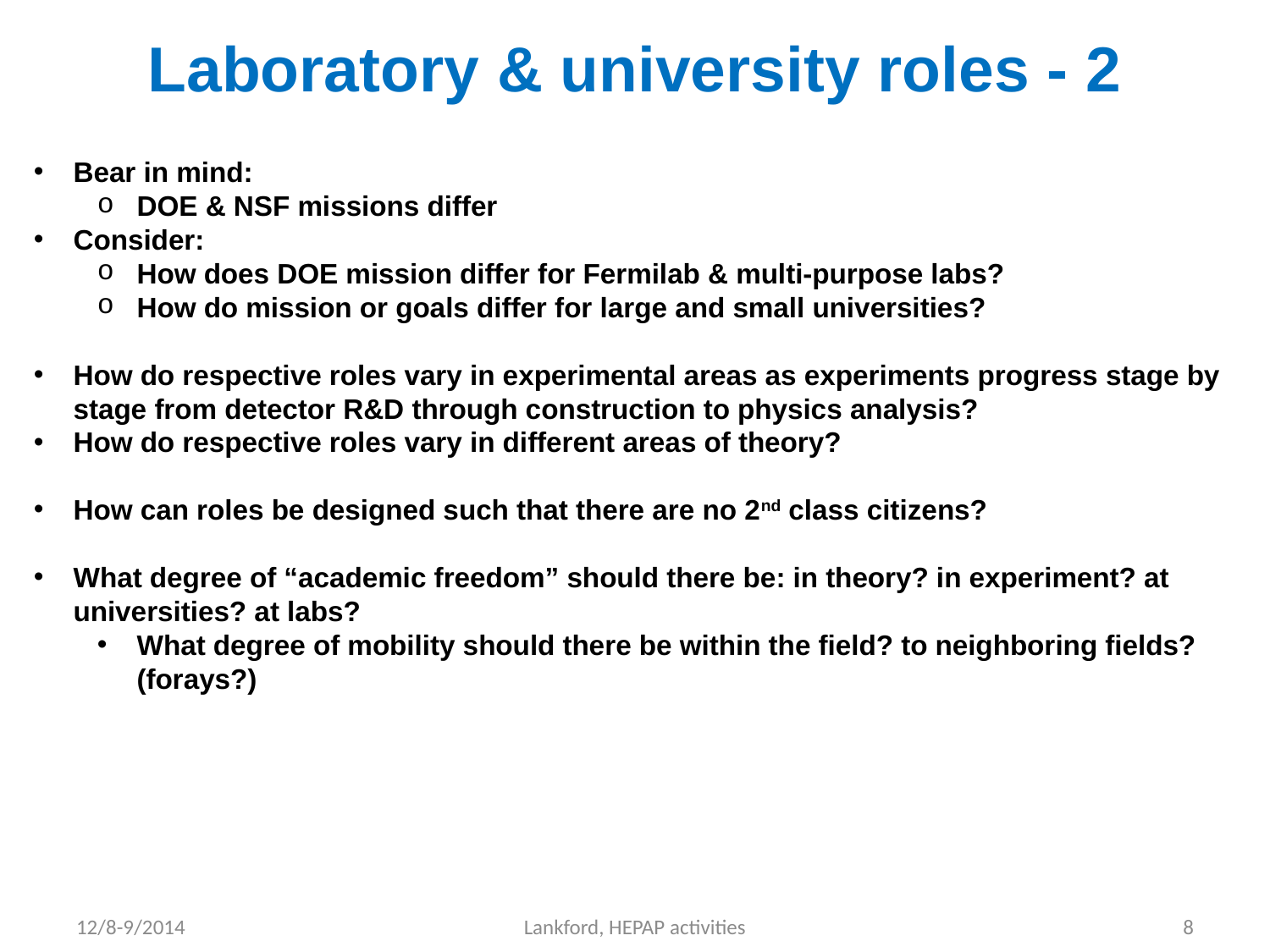

# Laboratory & university roles - 2
Bear in mind:
DOE & NSF missions differ
Consider:
How does DOE mission differ for Fermilab & multi-purpose labs?
How do mission or goals differ for large and small universities?

How do respective roles vary in experimental areas as experiments progress stage by stage from detector R&D through construction to physics analysis?
How do respective roles vary in different areas of theory?

How can roles be designed such that there are no 2nd class citizens?

What degree of “academic freedom” should there be: in theory? in experiment? at universities? at labs?
What degree of mobility should there be within the field? to neighboring fields? (forays?)

12/8-9/2014
Lankford, HEPAP activities
8